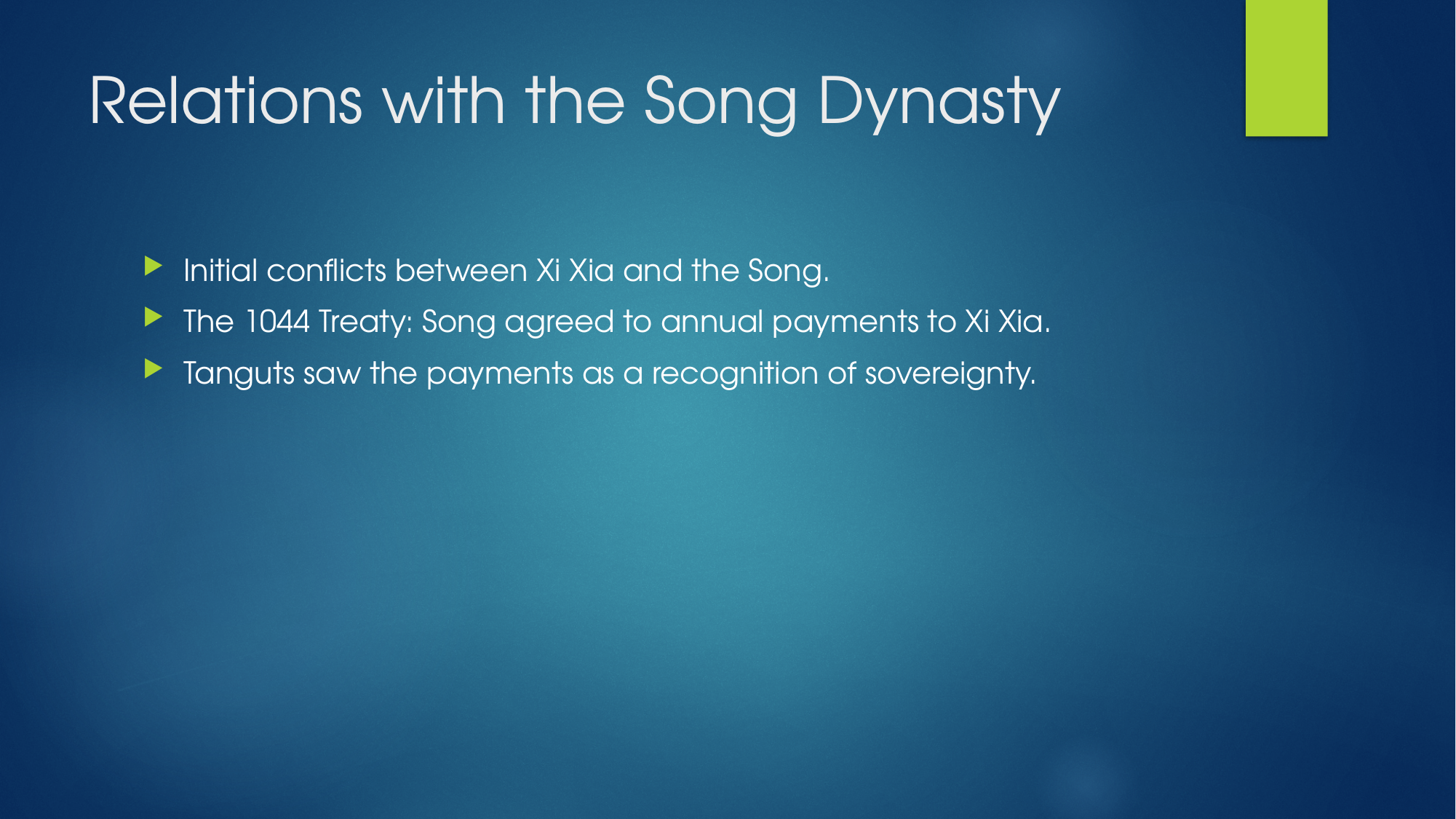

# Relations with the Song Dynasty
Initial conflicts between Xi Xia and the Song.
The 1044 Treaty: Song agreed to annual payments to Xi Xia.
Tanguts saw the payments as a recognition of sovereignty.